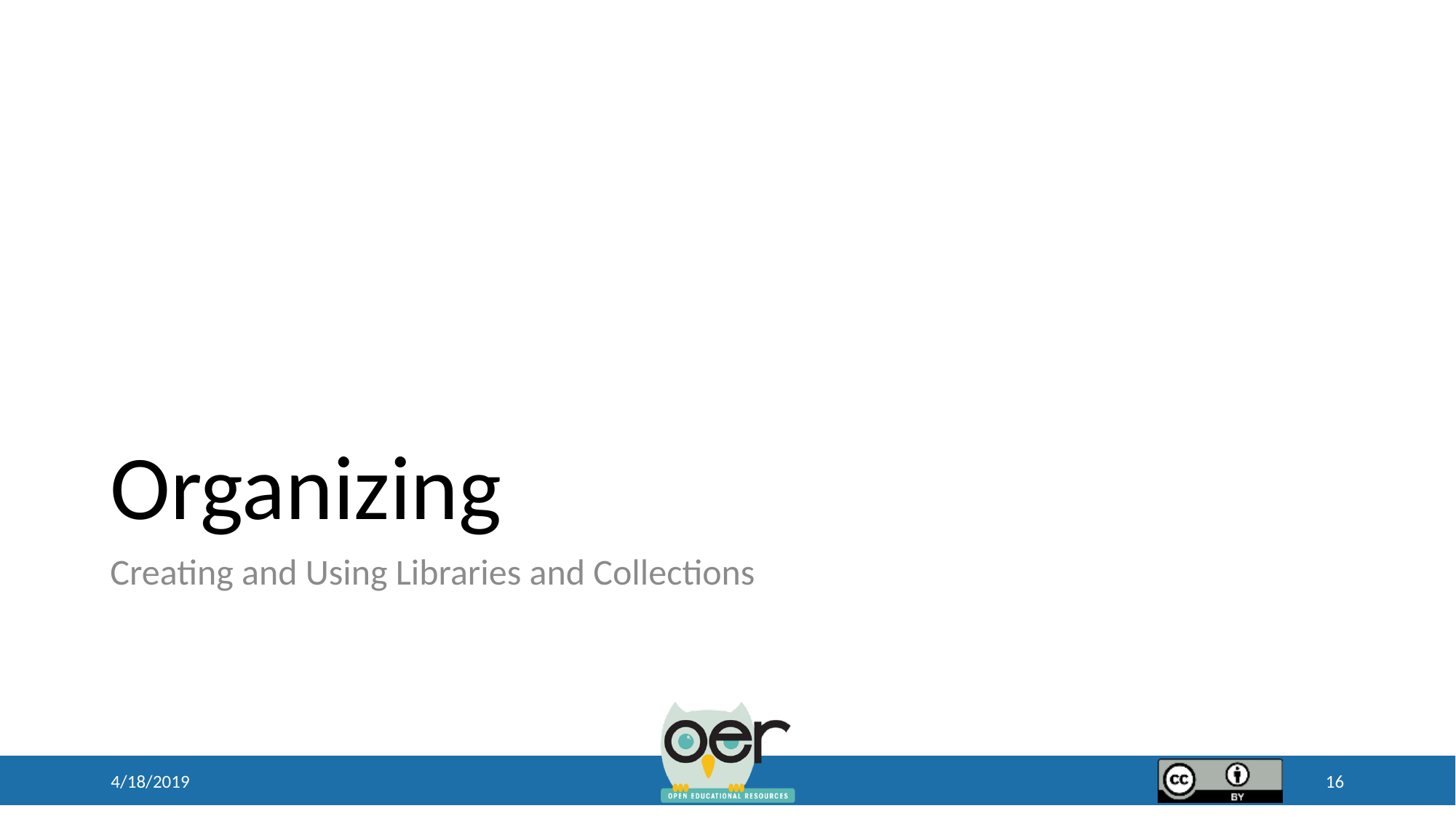

# Organizing
Creating and Using Libraries and Collections
4/18/2019
16